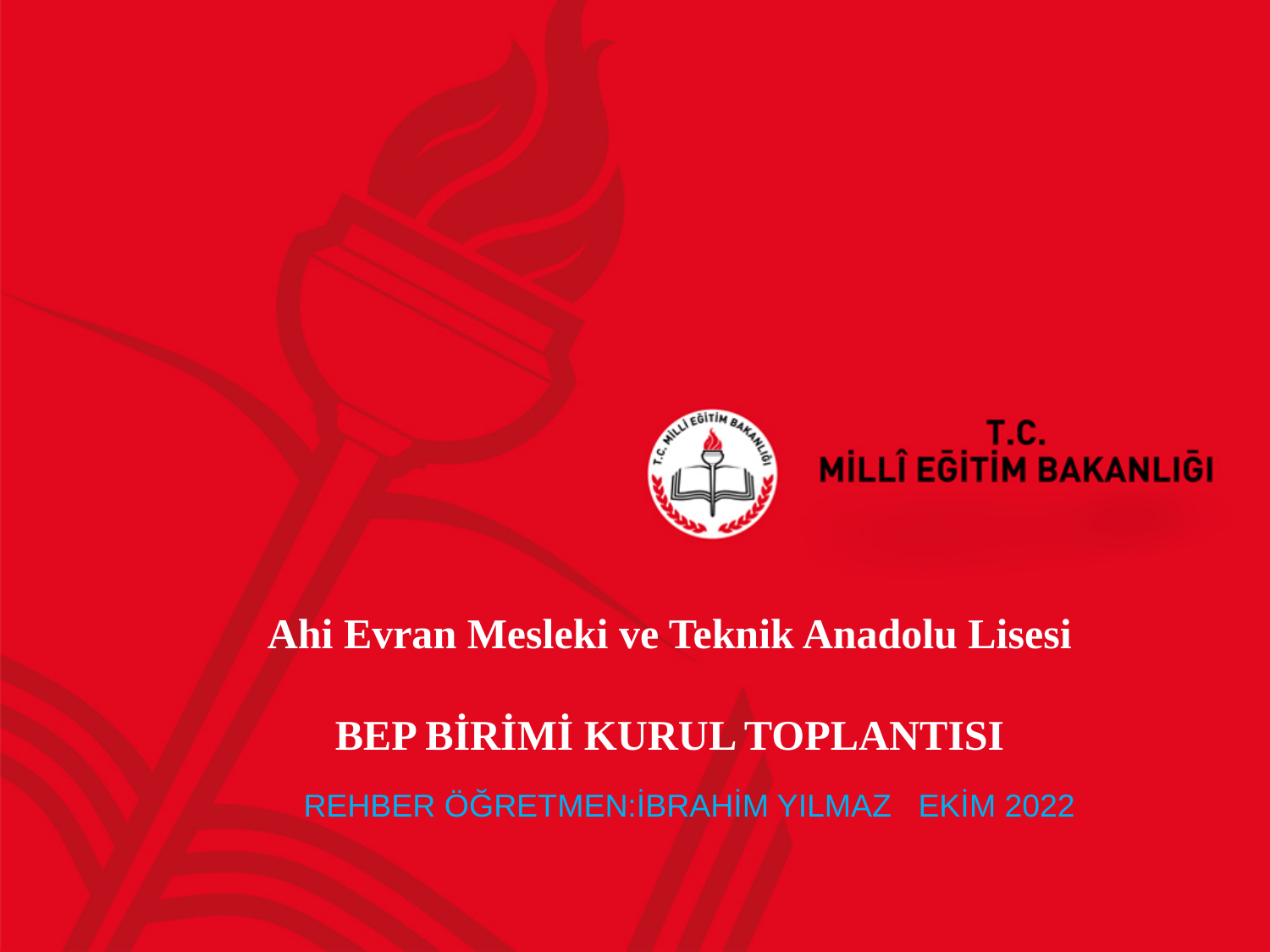

#
Ahi Evran Mesleki ve Teknik Anadolu Lisesi

BEP BİRİMİ KURUL TOPLANTISI

REHBER ÖĞRETMEN:İBRAHİM YILMAZ   EKİM 2022